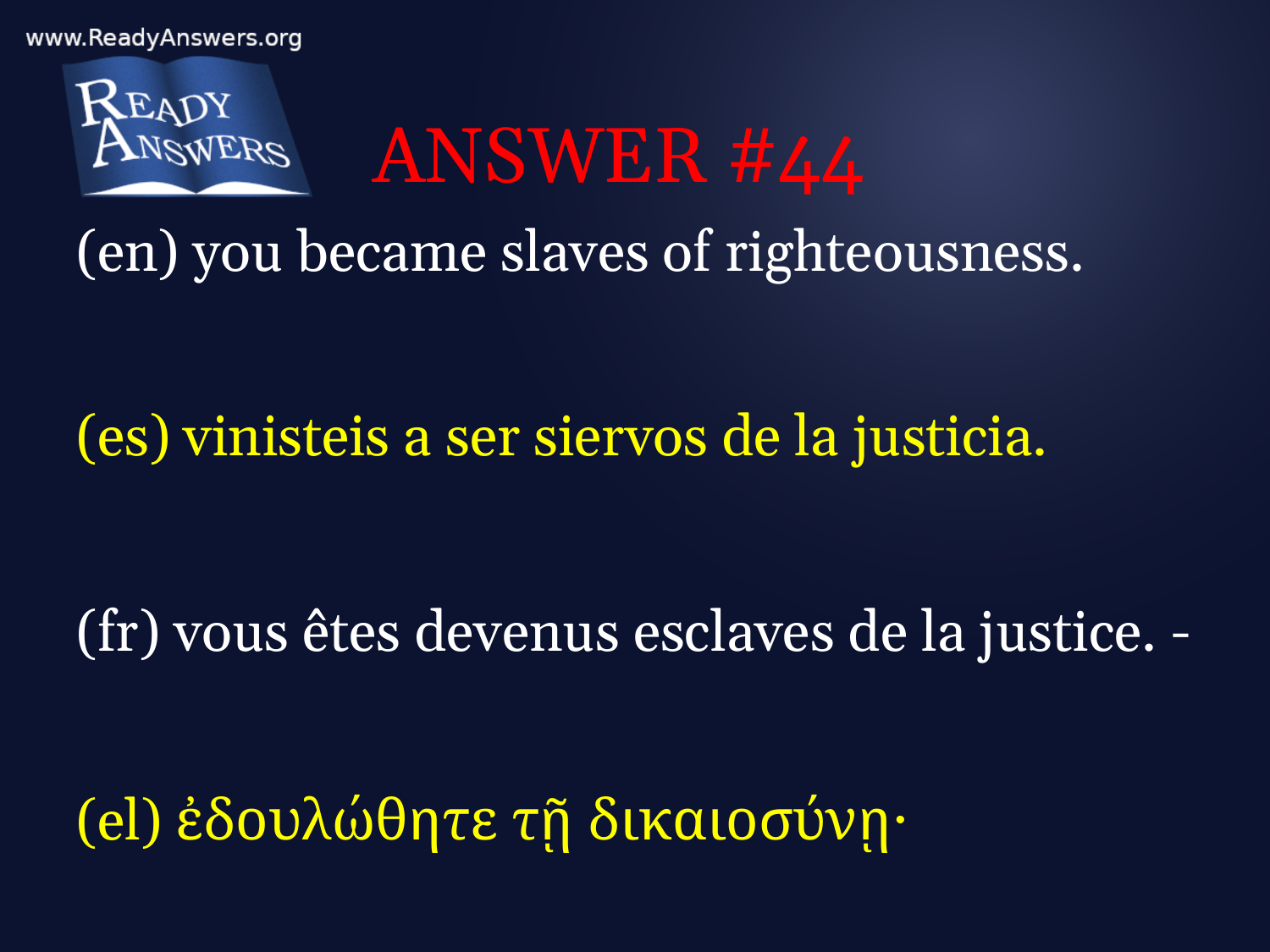

# ANSWER #44
(en) you became slaves of righteousness.
(es) vinisteis a ser siervos de la justicia.
(fr) vous êtes devenus esclaves de la justice. -
(el) ἐδουλώθητε τῇ δικαιοσύνῃ·